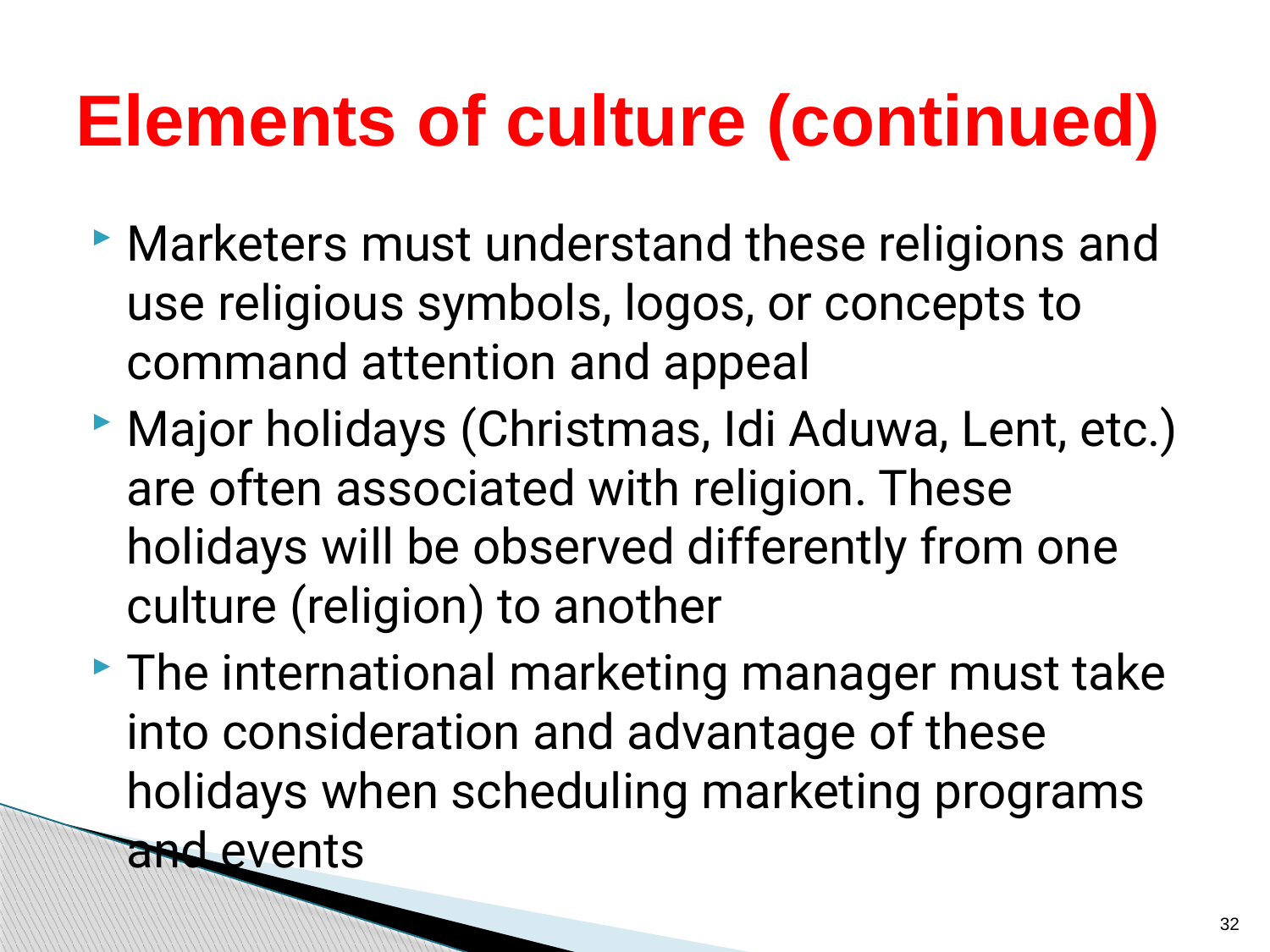

# Elements of culture (continued)
Marketers must understand these religions and use religious symbols, logos, or concepts to command attention and appeal
Major holidays (Christmas, Idi Aduwa, Lent, etc.) are often associated with religion. These holidays will be observed differently from one culture (religion) to another
The international marketing manager must take into consideration and advantage of these holidays when scheduling marketing programs and events

32